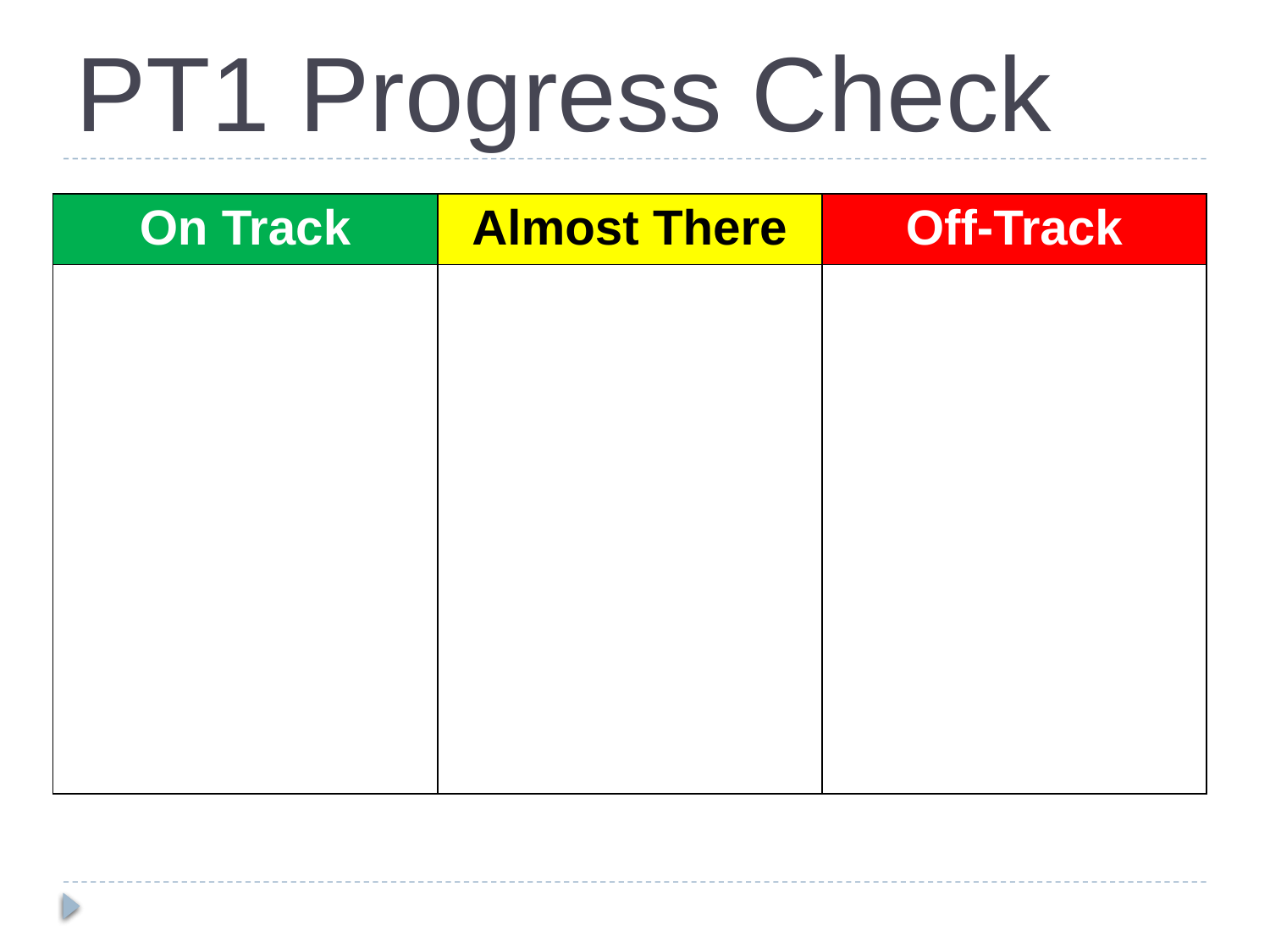

# PT1 Progress Check
| On Track | Almost There | Off-Track |
| --- | --- | --- |
|  |  |  |